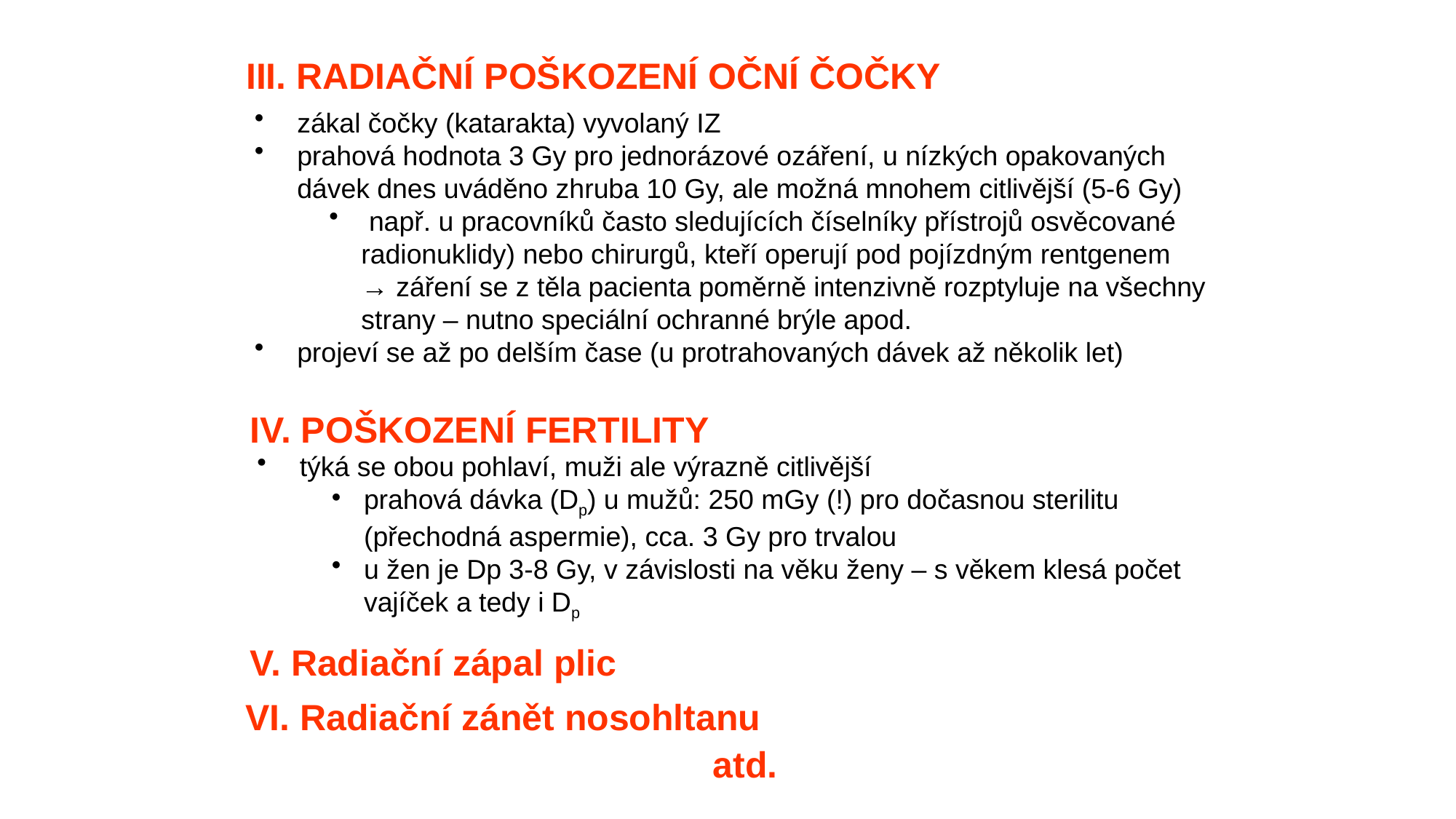

III. RADIAČNÍ POŠKOZENÍ OČNÍ ČOČKY
zákal čočky (katarakta) vyvolaný IZ
prahová hodnota 3 Gy pro jednorázové ozáření, u nízkých opakovaných dávek dnes uváděno zhruba 10 Gy, ale možná mnohem citlivější (5-6 Gy)
 např. u pracovníků často sledujících číselníky přístrojů osvěcované radionuklidy) nebo chirurgů, kteří operují pod pojízdným rentgenem       → záření se z těla pacienta poměrně intenzivně rozptyluje na všechny strany – nutno speciální ochranné brýle apod.
projeví se až po delším čase (u protrahovaných dávek až několik let)

IV. POŠKOZENÍ FERTILITY
týká se obou pohlaví, muži ale výrazně citlivější
prahová dávka (Dp) u mužů: 250 mGy (!) pro dočasnou sterilitu (přechodná aspermie), cca. 3 Gy pro trvalou
u žen je Dp 3-8 Gy, v závislosti na věku ženy – s věkem klesá počet vajíček a tedy i Dp
V. Radiační zápal plic
VI. Radiační zánět nosohltanu
atd.